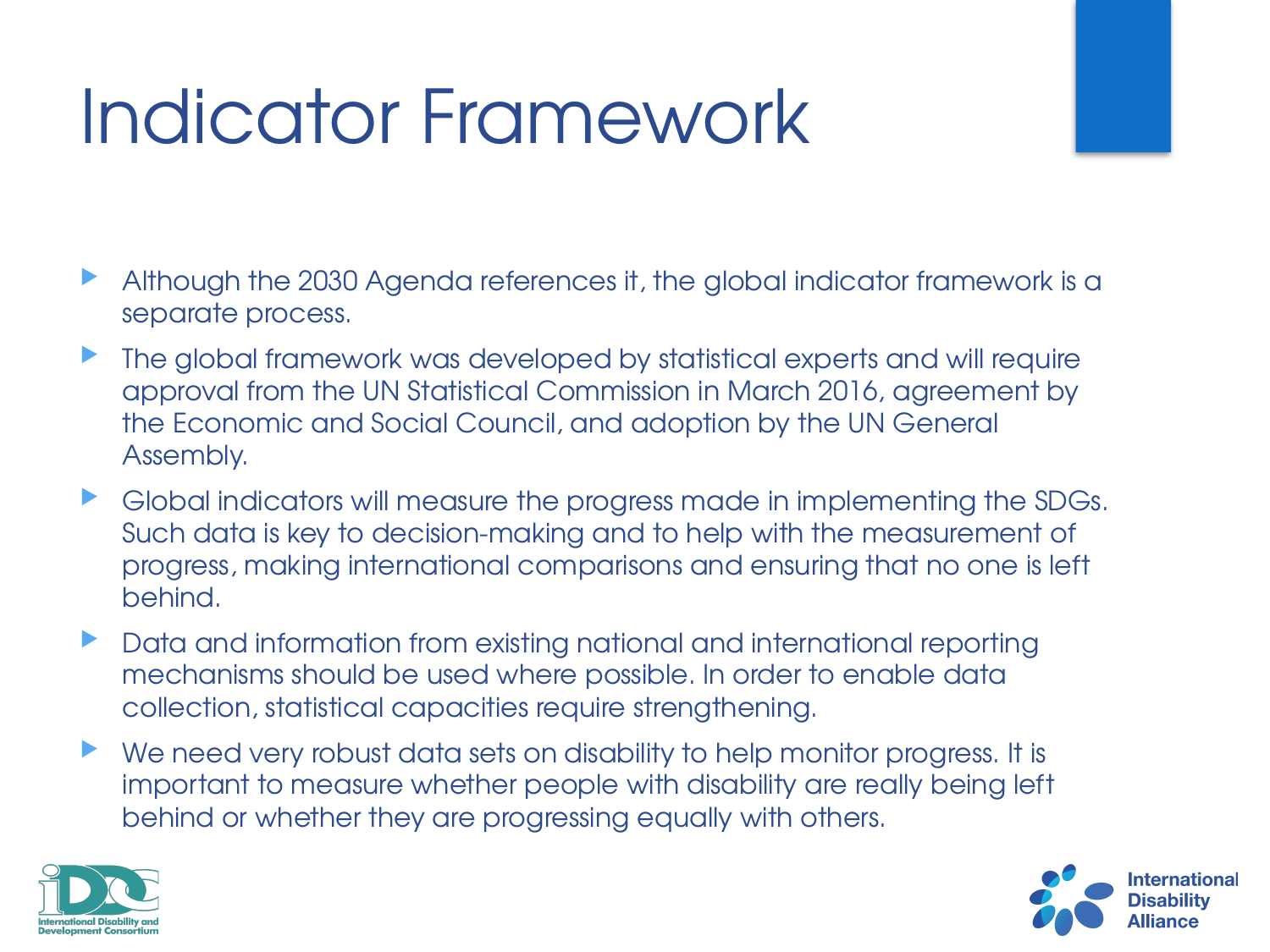

# Indicator Framework
Although the 2030 Agenda references it, the global indicator framework is a separate process.
The global framework was developed by statistical experts and will require approval from the UN Statistical Commission in March 2016, agreement by the Economic and Social Council, and adoption by the UN General Assembly.
Global indicators will measure the progress made in implementing the SDGs. Such data is key to decision-making and to help with the measurement of progress, making international comparisons and ensuring that no one is left behind.
Data and information from existing national and international reporting mechanisms should be used where possible. In order to enable data collection, statistical capacities require strengthening.
We need very robust data sets on disability to help monitor progress. It is important to measure whether people with disability are really being left behind or whether they are progressing equally with others.